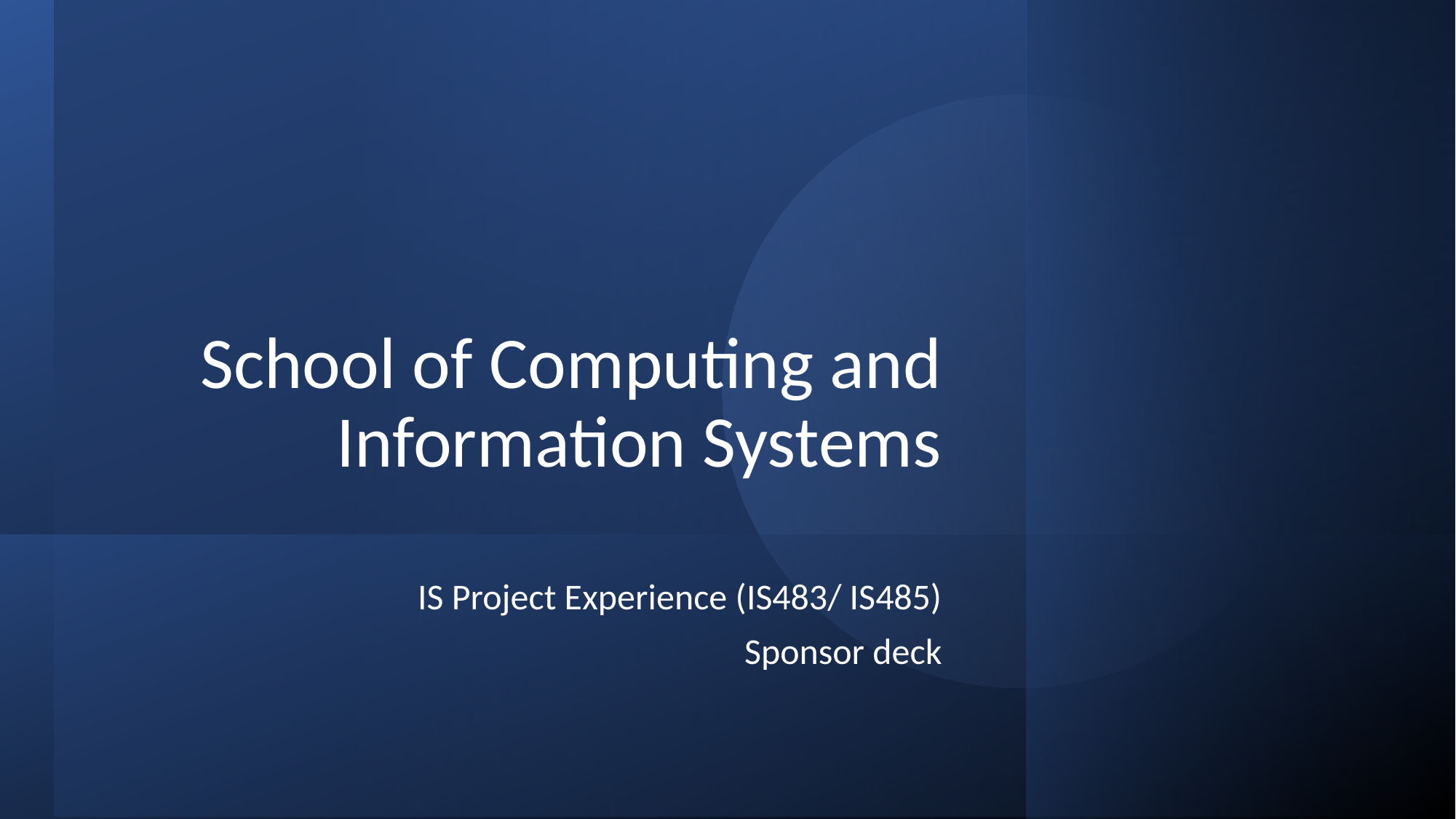

# School of Computing and Information Systems

IS Project Experience (IS483/ IS485)
Sponsor deck